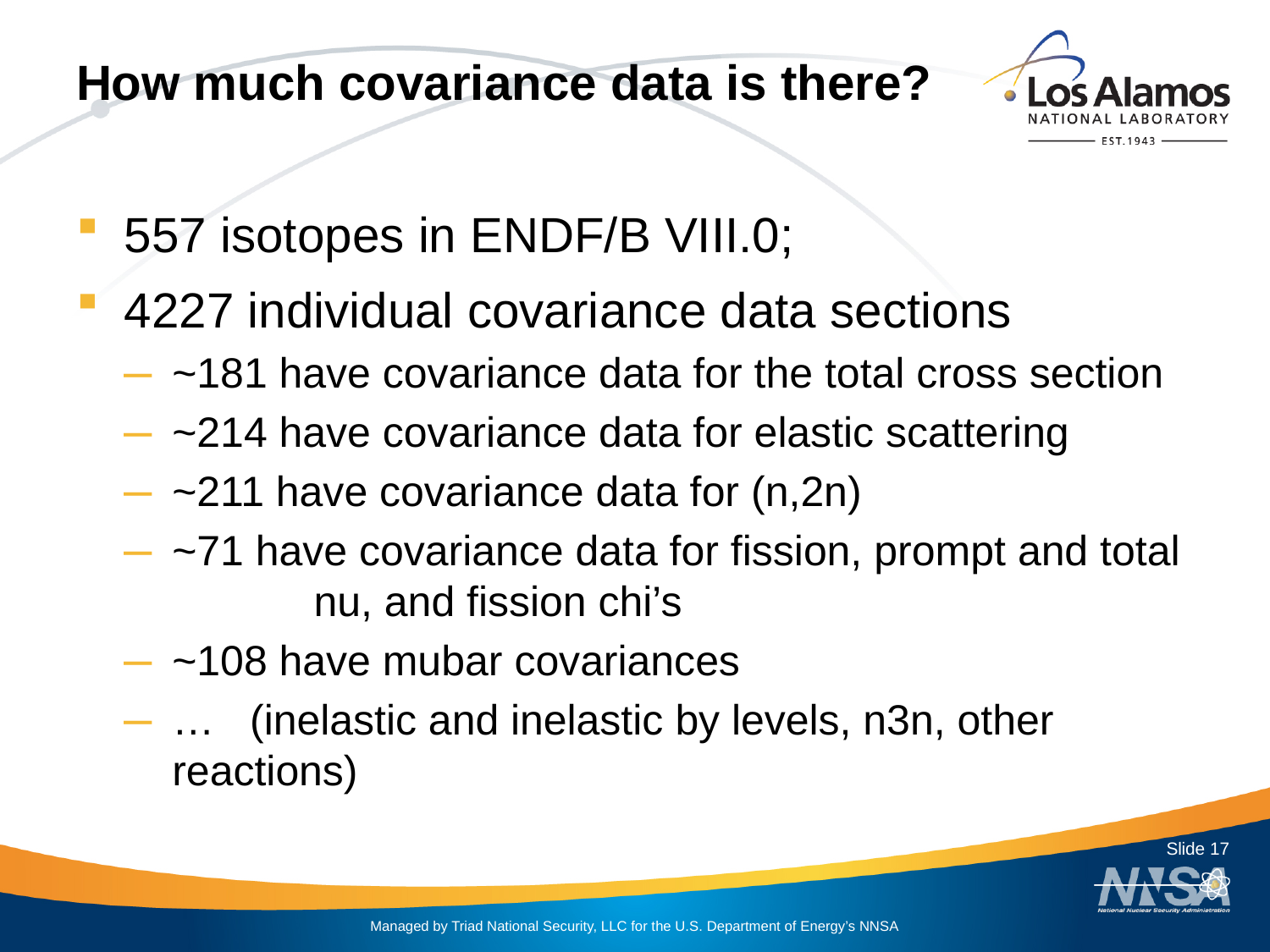

# How much covariance data is there?
557 isotopes in ENDF/B VIII.0;
4227 individual covariance data sections
~181 have covariance data for the total cross section
~214 have covariance data for elastic scattering
~211 have covariance data for (n,2n)
~71 have covariance data for fission, prompt and total              nu, and fission chi’s
~108 have mubar covariances
…   (inelastic and inelastic by levels, n3n, other   reactions)
Slide 17